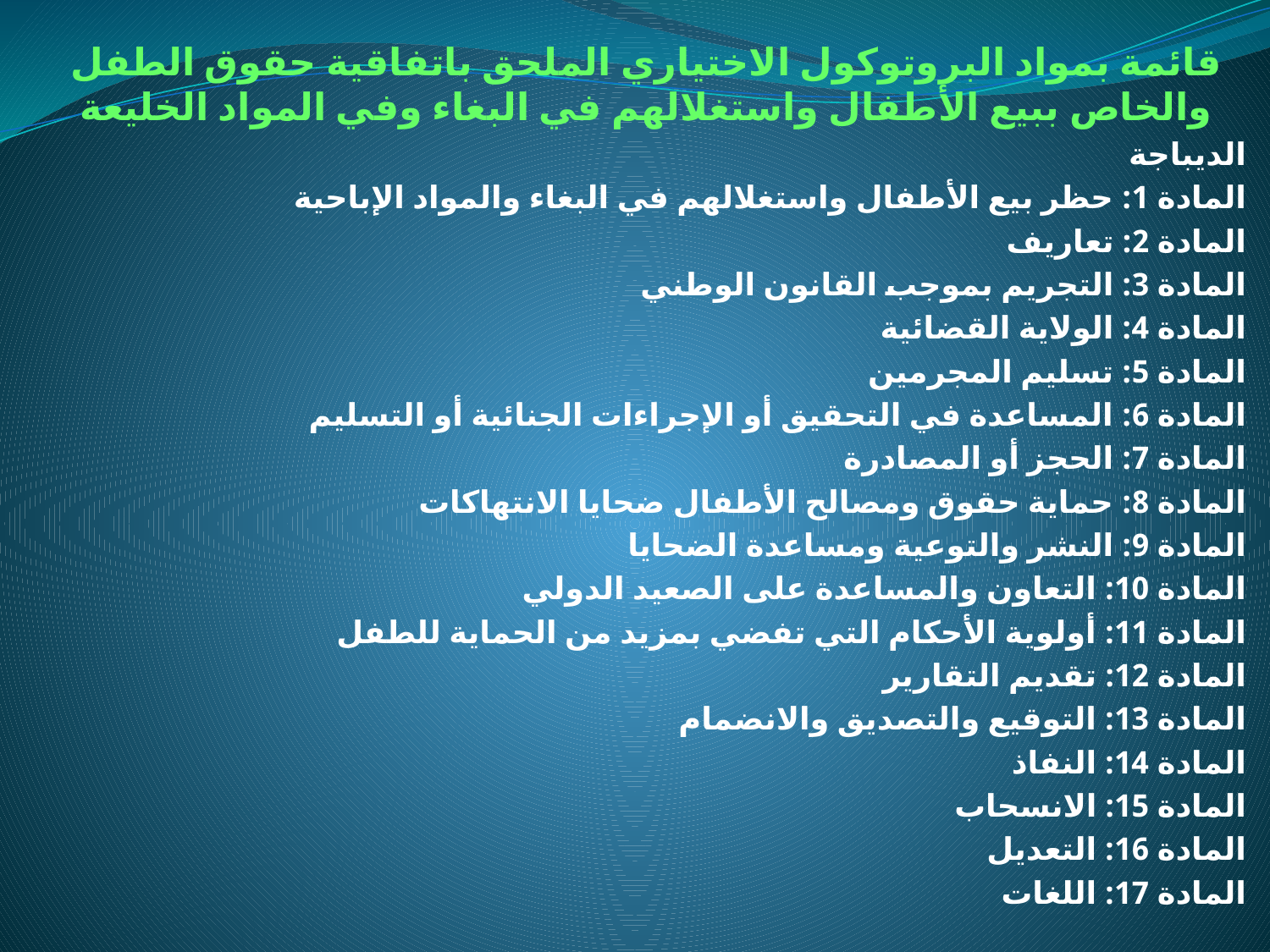

قائمة بمواد البروتوكول الاختياري الملحق باتفاقية حقوق الطفل والخاص ببيع الأطفال واستغلالهم في البغاء وفي المواد الخليعة
الديباجة
المادة 1: حظر بيع الأطفال واستغلالهم في البغاء والمواد الإباحية
المادة 2: تعاريف
المادة 3: التجريم بموجب القانون الوطني
المادة 4: الولاية القضائية
المادة 5: تسليم المجرمين
المادة 6: المساعدة في التحقيق أو الإجراءات الجنائية أو التسليم
المادة 7: الحجز أو المصادرة
المادة 8: حماية حقوق ومصالح الأطفال ضحايا الانتهاكات
المادة 9: النشر والتوعية ومساعدة الضحايا
المادة 10: التعاون والمساعدة على الصعيد الدولي
المادة 11: أولوية الأحكام التي تفضي بمزيد من الحماية للطفل
المادة 12: تقديم التقارير
المادة 13: التوقيع والتصديق والانضمام
المادة 14: النفاذ
المادة 15: الانسحاب
المادة 16: التعديل
المادة 17: اللغات